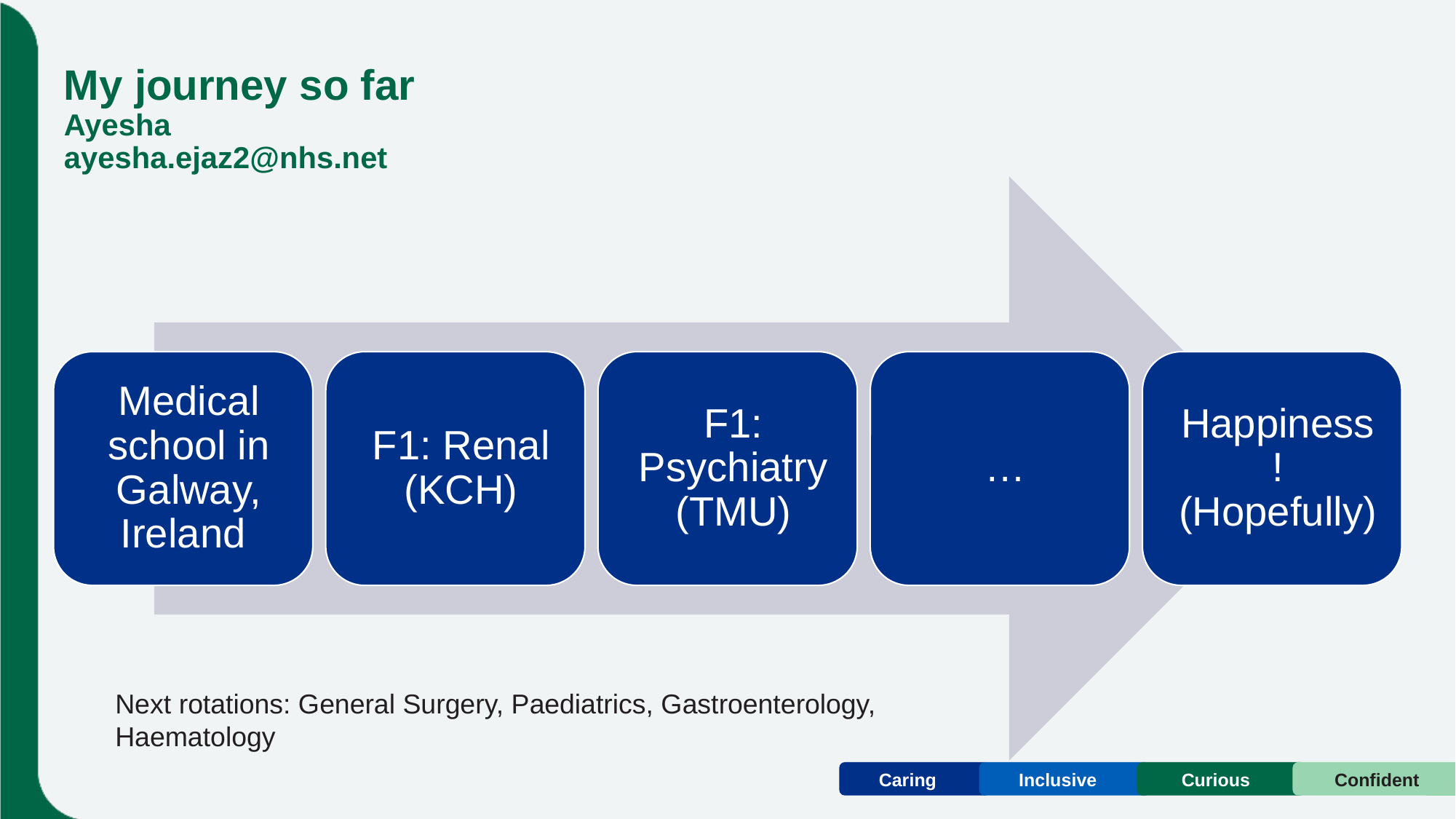

My journey so far
Ayesha
ayesha.ejaz2@nhs.net
Medical school in Galway, Ireland
F1: Renal (KCH)
F1: Psychiatry (TMU)
…
Happiness! (Hopefully)
Next rotations: General Surgery, Paediatrics, Gastroenterology, Haematology